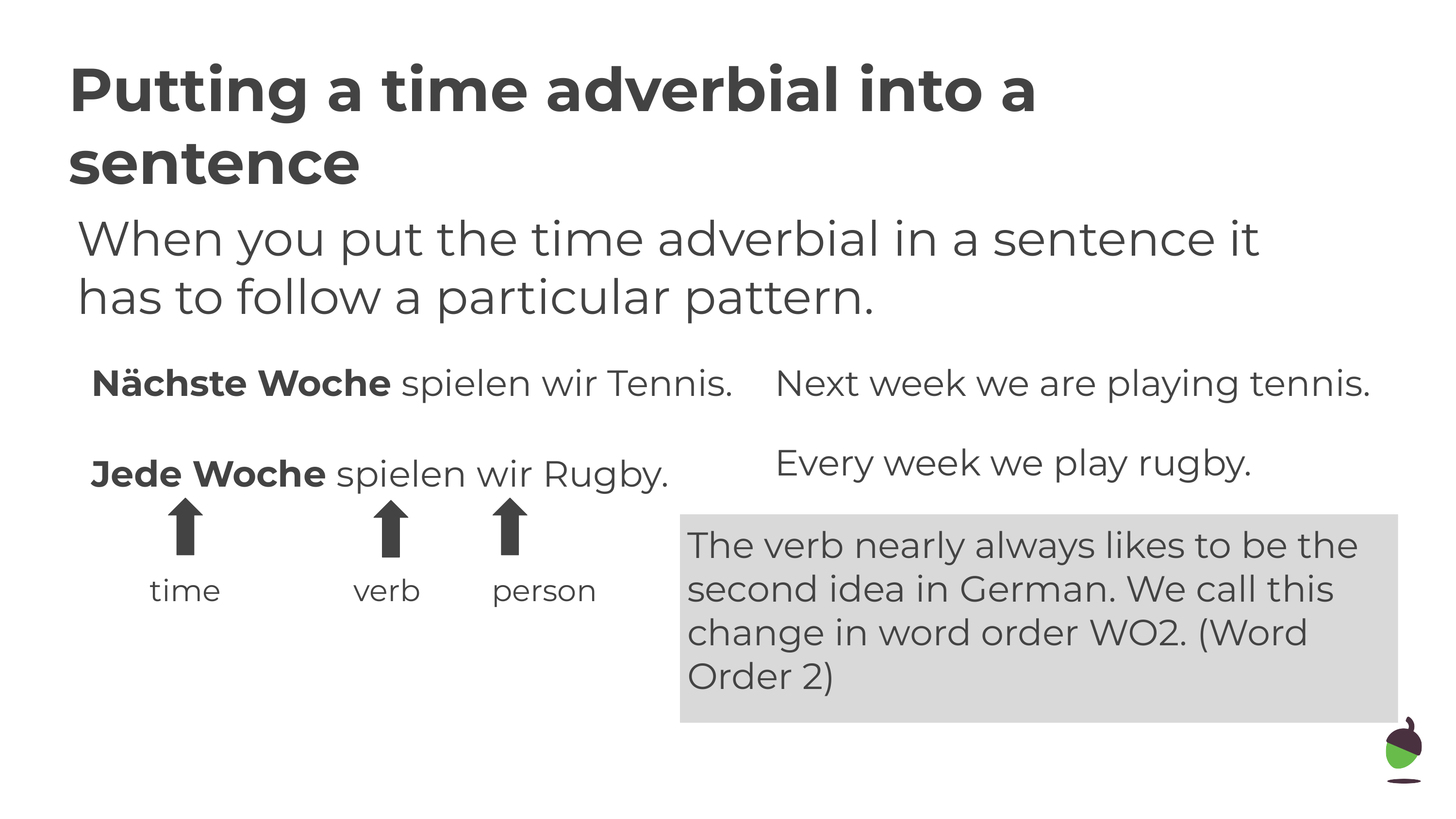

Putting a time adverbial into a sentence
When you put the time adverbial in a sentence it has to follow a particular pattern.
Nächste Woche spielen wir Tennis.
Next week we are playing tennis.
Every week we play rugby.
Jede Woche spielen wir Rugby.

The verb nearly always likes to be the second idea in German. We call this change in word order WO2. (Word Order 2)
person
time
verb